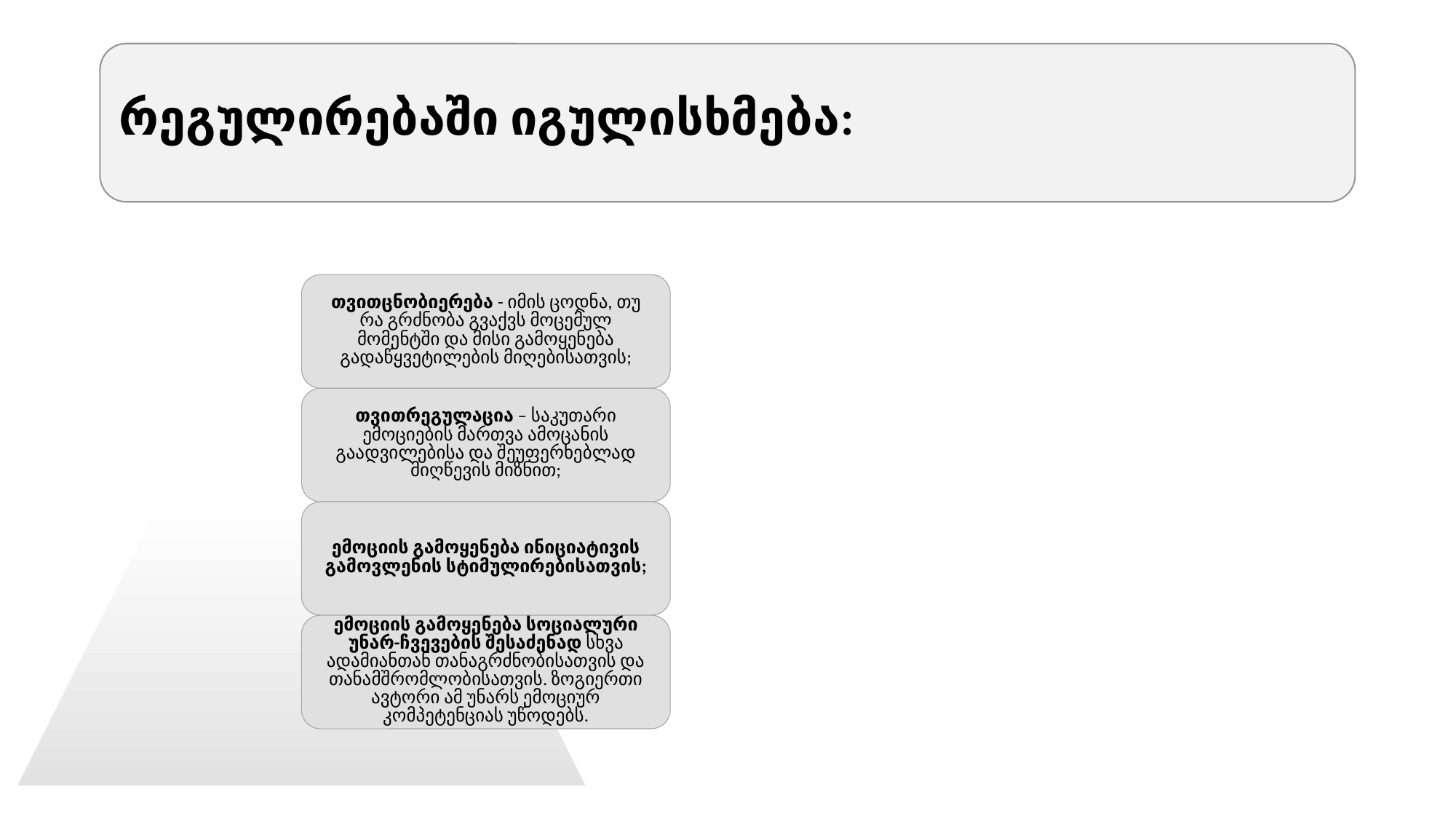

რეგულირებაში იგულისხმება:
თვითცნობიერება - იმის ცოდნა, თუ რა გრძნობა გვაქვს მო­ცემულ მომენტში და მისი გამოყენება გადაწყვეტილების მი­ღე­­ბისათვის;
თვითრეგულაცია – საკუთარი ემოციების მართვა ამოცა­ნის გაადვილებისა და შეუფერხებლად მიღწევის მიზნით;
ემოციის გამოყენება ინიციატივის გამოვლენის სტი­მუ­ლი­რები­სათვის;
ემოციის გამოყენება სოციალური უნარ-ჩვევე­ბის შესაძენად სხვა ადამიანთან თანაგრძნობისათვის და თანამშრომ­ლობი­სათ­ვის. ზოგიერთი ავტორი ამ უნარს ემოციურ კომპეტენციას უწო­დებს.